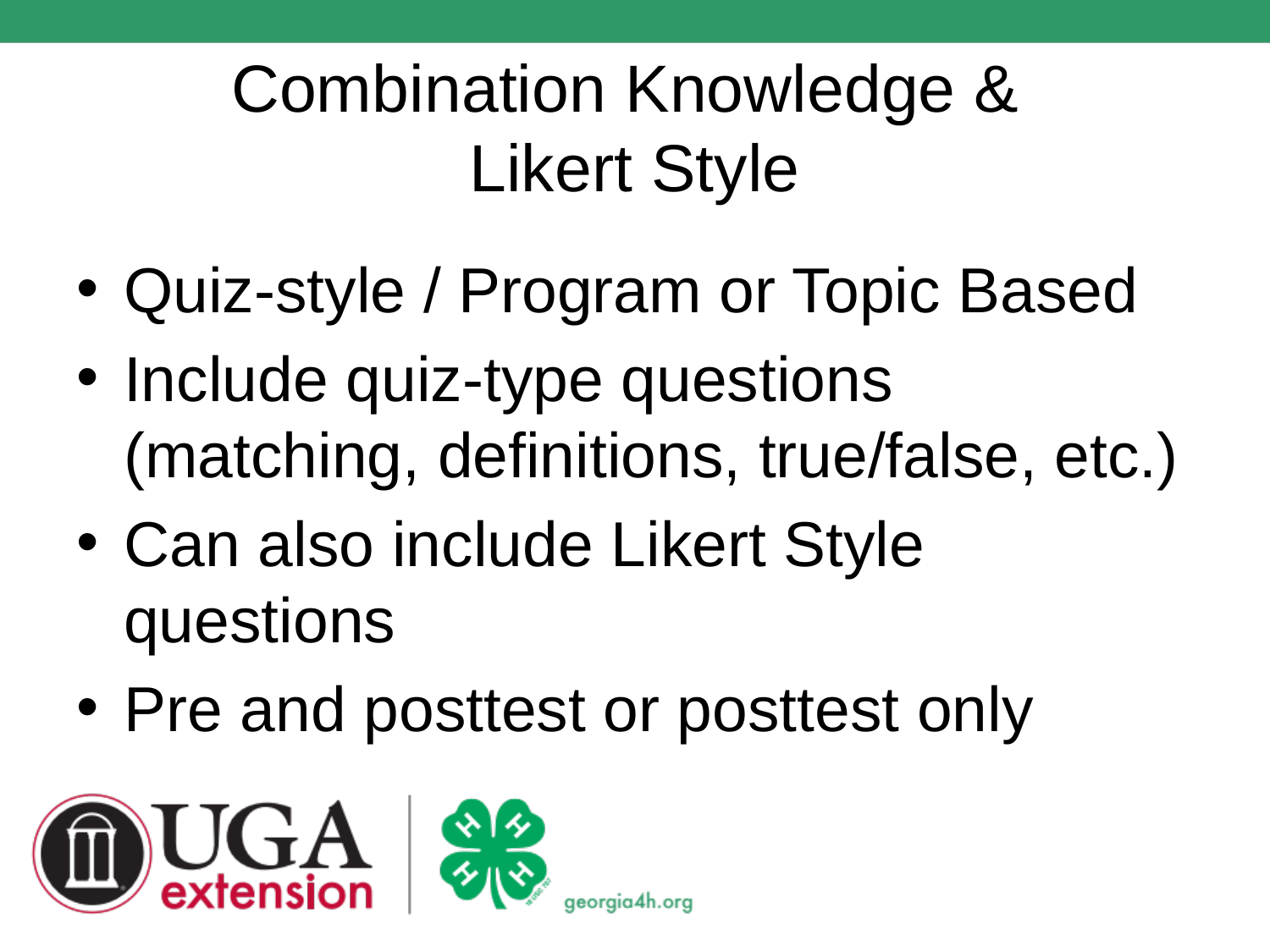

# Combination Knowledge & Likert Style
Quiz-style / Program or Topic Based
Include quiz-type questions (matching, definitions, true/false, etc.)
Can also include Likert Style questions
Pre and posttest or posttest only